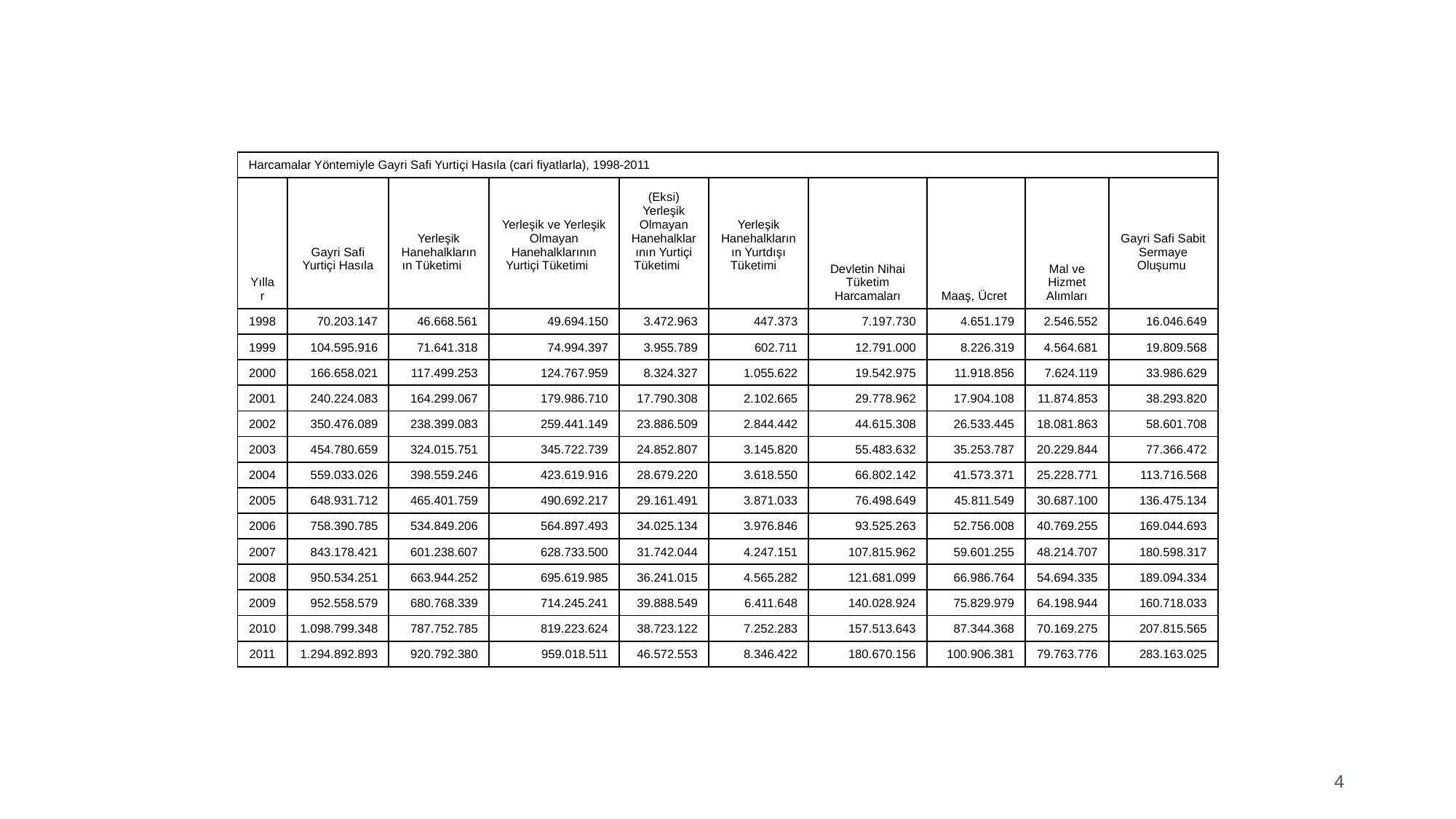

| Harcamalar Yöntemiyle Gayri Safi Yurtiçi Hasıla (cari fiyatlarla), 1998-2011 |  |  |  |  |  |  |  |  |  |
| --- | --- | --- | --- | --- | --- | --- | --- | --- | --- |
| Yıllar | Gayri Safi Yurtiçi Hasıla | Yerleşik Hanehalklarının Tüketimi | Yerleşik ve Yerleşik Olmayan Hanehalklarının Yurtiçi Tüketimi | (Eksi) Yerleşik Olmayan Hanehalklarının Yurtiçi Tüketimi | Yerleşik Hanehalklarının Yurtdışı Tüketimi | Devletin Nihai Tüketim Harcamaları | Maaş, Ücret | Mal ve Hizmet Alımları | Gayri Safi Sabit Sermaye Oluşumu |
| 1998 | 70.203.147 | 46.668.561 | 49.694.150 | 3.472.963 | 447.373 | 7.197.730 | 4.651.179 | 2.546.552 | 16.046.649 |
| 1999 | 104.595.916 | 71.641.318 | 74.994.397 | 3.955.789 | 602.711 | 12.791.000 | 8.226.319 | 4.564.681 | 19.809.568 |
| 2000 | 166.658.021 | 117.499.253 | 124.767.959 | 8.324.327 | 1.055.622 | 19.542.975 | 11.918.856 | 7.624.119 | 33.986.629 |
| 2001 | 240.224.083 | 164.299.067 | 179.986.710 | 17.790.308 | 2.102.665 | 29.778.962 | 17.904.108 | 11.874.853 | 38.293.820 |
| 2002 | 350.476.089 | 238.399.083 | 259.441.149 | 23.886.509 | 2.844.442 | 44.615.308 | 26.533.445 | 18.081.863 | 58.601.708 |
| 2003 | 454.780.659 | 324.015.751 | 345.722.739 | 24.852.807 | 3.145.820 | 55.483.632 | 35.253.787 | 20.229.844 | 77.366.472 |
| 2004 | 559.033.026 | 398.559.246 | 423.619.916 | 28.679.220 | 3.618.550 | 66.802.142 | 41.573.371 | 25.228.771 | 113.716.568 |
| 2005 | 648.931.712 | 465.401.759 | 490.692.217 | 29.161.491 | 3.871.033 | 76.498.649 | 45.811.549 | 30.687.100 | 136.475.134 |
| 2006 | 758.390.785 | 534.849.206 | 564.897.493 | 34.025.134 | 3.976.846 | 93.525.263 | 52.756.008 | 40.769.255 | 169.044.693 |
| 2007 | 843.178.421 | 601.238.607 | 628.733.500 | 31.742.044 | 4.247.151 | 107.815.962 | 59.601.255 | 48.214.707 | 180.598.317 |
| 2008 | 950.534.251 | 663.944.252 | 695.619.985 | 36.241.015 | 4.565.282 | 121.681.099 | 66.986.764 | 54.694.335 | 189.094.334 |
| 2009 | 952.558.579 | 680.768.339 | 714.245.241 | 39.888.549 | 6.411.648 | 140.028.924 | 75.829.979 | 64.198.944 | 160.718.033 |
| 2010 | 1.098.799.348 | 787.752.785 | 819.223.624 | 38.723.122 | 7.252.283 | 157.513.643 | 87.344.368 | 70.169.275 | 207.815.565 |
| 2011 | 1.294.892.893 | 920.792.380 | 959.018.511 | 46.572.553 | 8.346.422 | 180.670.156 | 100.906.381 | 79.763.776 | 283.163.025 |
4